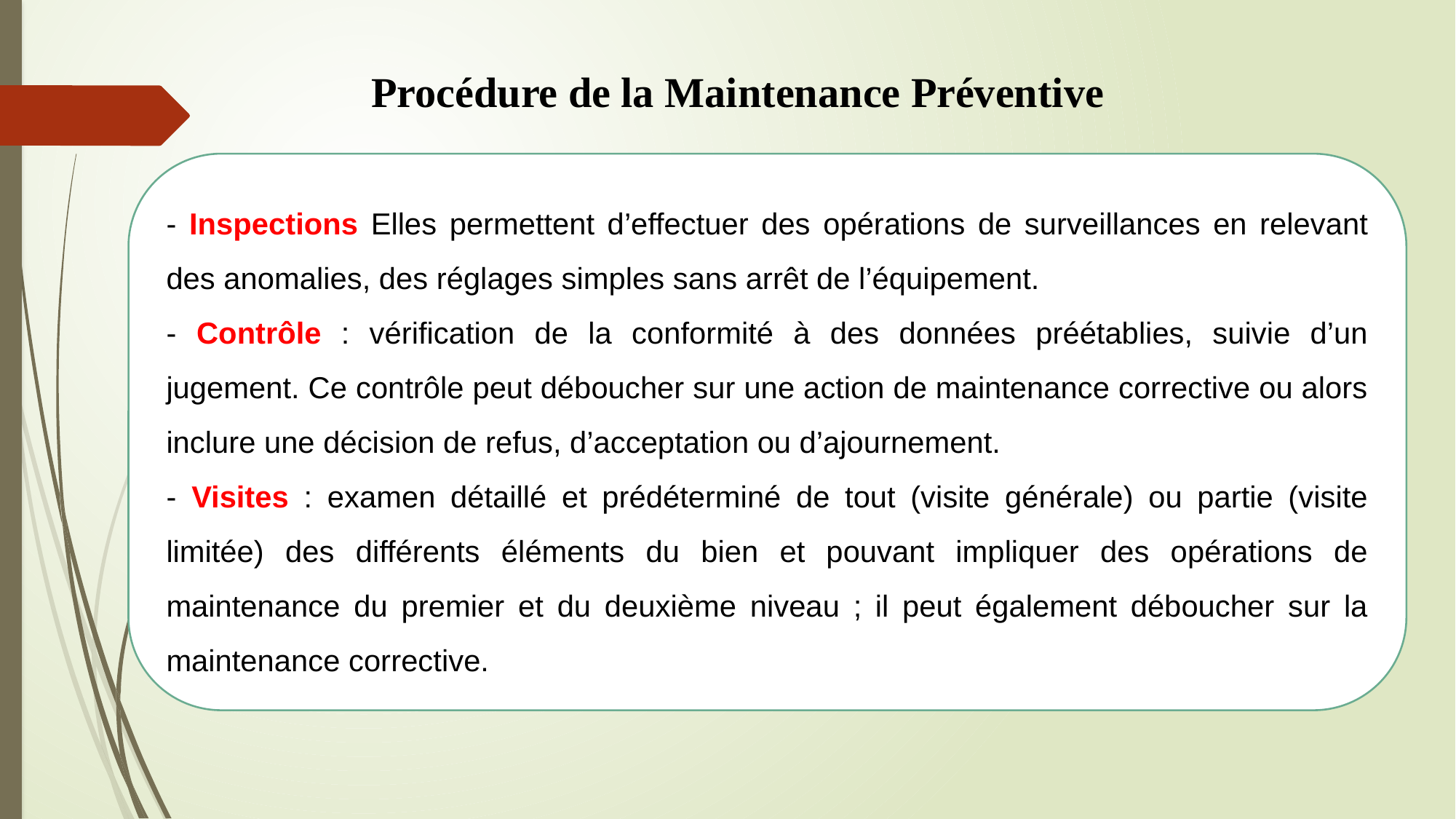

Procédure de la Maintenance Préventive
- Inspections Elles permettent d’effectuer des opérations de surveillances en relevant des anomalies, des réglages simples sans arrêt de l’équipement.
- Contrôle : vérification de la conformité à des données préétablies, suivie d’un jugement. Ce contrôle peut déboucher sur une action de maintenance corrective ou alors inclure une décision de refus, d’acceptation ou d’ajournement.
- Visites : examen détaillé et prédéterminé de tout (visite générale) ou partie (visite limitée) des différents éléments du bien et pouvant impliquer des opérations de maintenance du premier et du deuxième niveau ; il peut également déboucher sur la maintenance corrective.